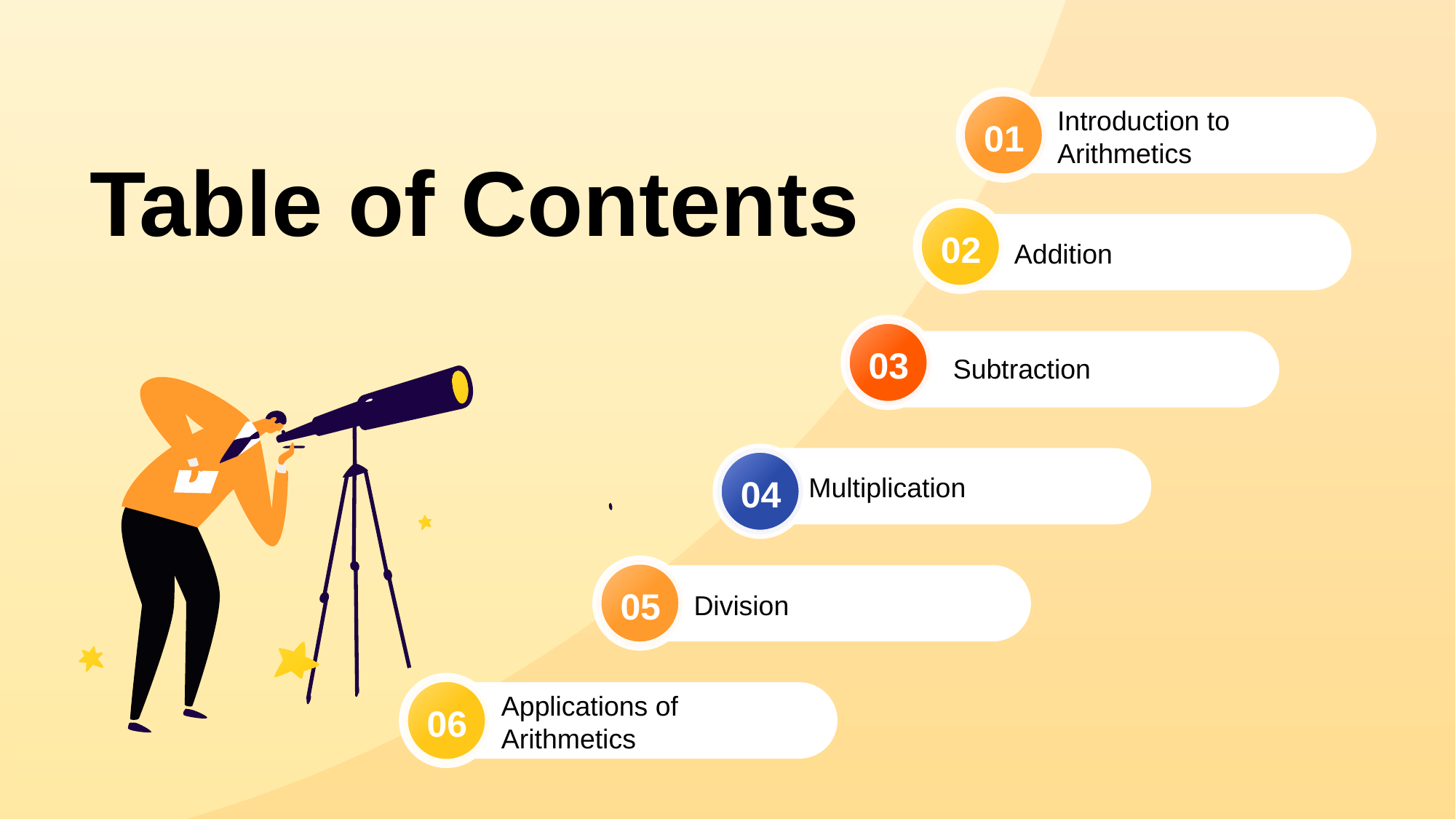

01

Introduction to Arithmetics
Table of Contents
02

Addition
03

Subtraction

04

Multiplication

05

Division

06

Applications of Arithmetics